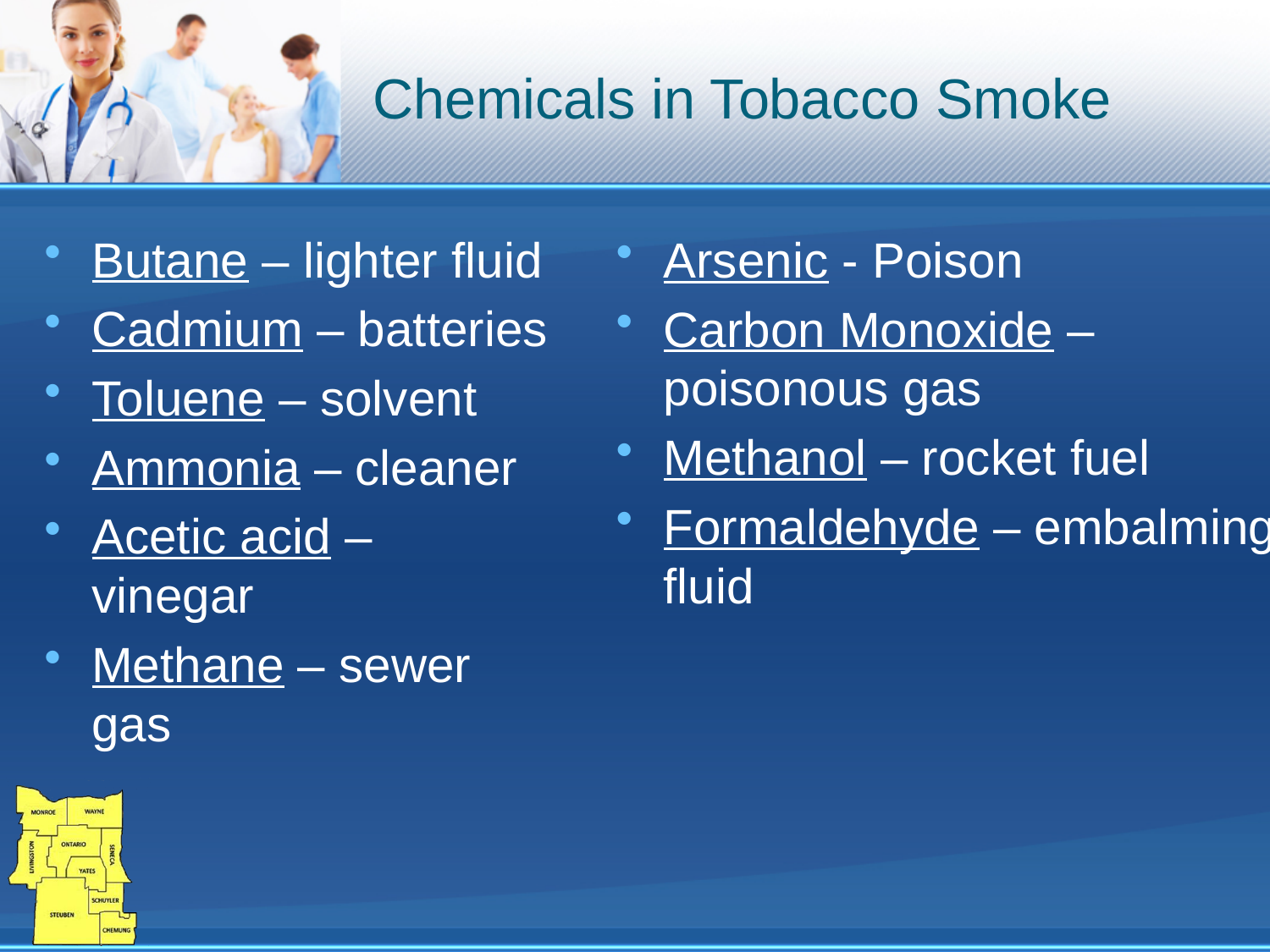

# Chemicals in Tobacco Smoke
Butane – lighter fluid
Cadmium – batteries
Toluene – solvent
Ammonia – cleaner
Acetic acid – vinegar
Methane – sewer gas

Arsenic - Poison
Carbon Monoxide –  poisonous gas
Methanol – rocket fuel
Formaldehyde – embalming fluid